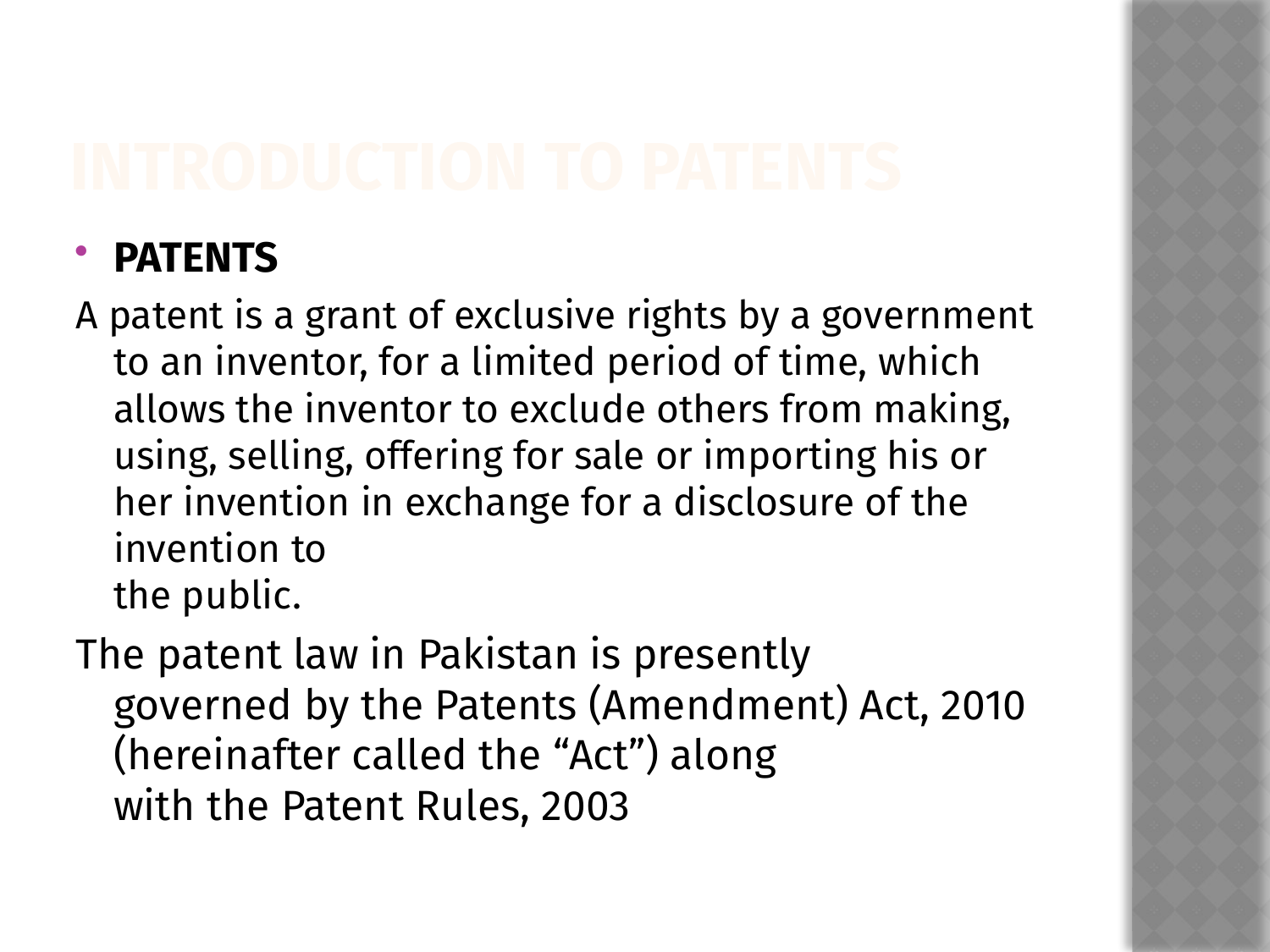

# INTRODUCTION TO PATENTS
PATENTS
A patent is a grant of exclusive rights by a government to an inventor, for a limited period of time, which allows the inventor to exclude others from making, using, selling, offering for sale or importing his or her invention in exchange for a disclosure of the invention to
the public.
The patent law in Pakistan is presently
governed by the Patents (Amendment) Act, 2010 (hereinafter called the “Act”) along
with the Patent Rules, 2003